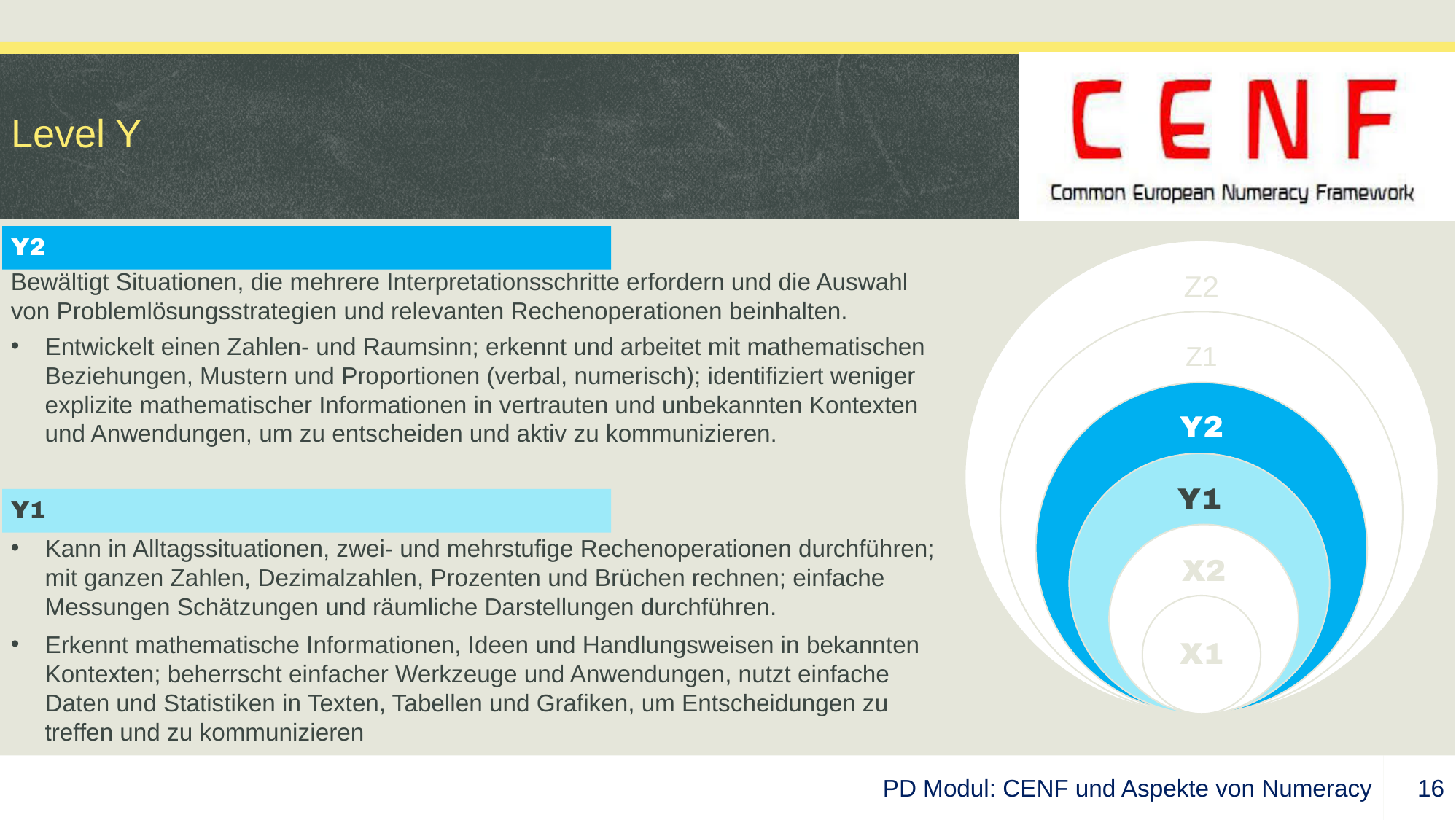

# Level Y
Y2
Bewältigt Situationen, die mehrere Interpretationsschritte erfordern und die Auswahl von Problemlösungsstrategien und relevanten Rechenoperationen beinhalten.
Entwickelt einen Zahlen- und Raumsinn; erkennt und arbeitet mit mathematischen Beziehungen, Mustern und Proportionen (verbal, numerisch); identifiziert weniger explizite mathematischer Informationen in vertrauten und unbekannten Kontexten und Anwendungen, um zu entscheiden und aktiv zu kommunizieren.

Y1
Kann in Alltagssituationen, zwei- und mehrstufige Rechenoperationen durchführen; mit ganzen Zahlen, Dezimalzahlen, Prozenten und Brüchen rechnen; einfache Messungen Schätzungen und räumliche Darstellungen durchführen.
Erkennt mathematische Informationen, Ideen und Handlungsweisen in bekannten Kontexten; beherrscht einfacher Werkzeuge und Anwendungen, nutzt einfache Daten und Statistiken in Texten, Tabellen und Grafiken, um Entscheidungen zu treffen und zu kommunizieren

Z2
Z1
Y2
Y1
X2
X1

PD Modul: CENF und Aspekte von Numeracy

16